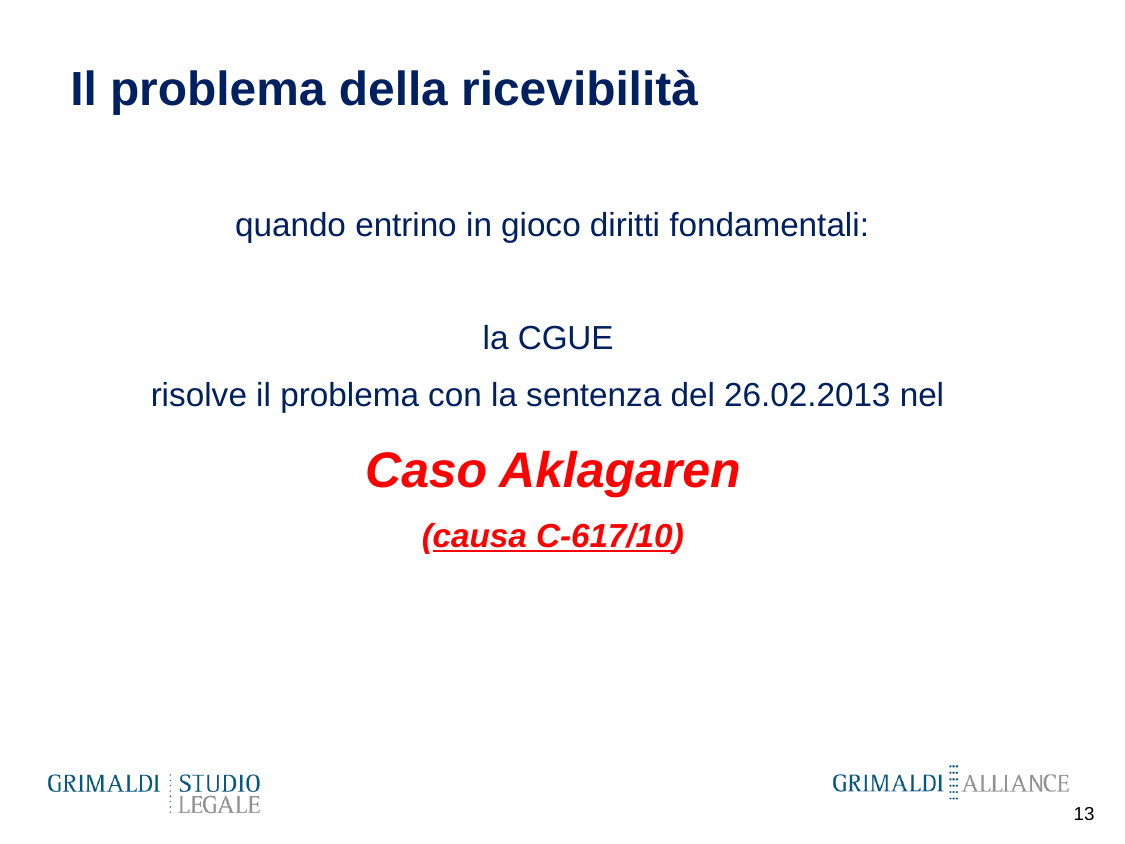

# Il problema della ricevibilità
quando entrino in gioco diritti fondamentali:

la CGUE
risolve il problema con la sentenza del 26.02.2013 nel
Caso Aklagaren
(causa C-617/10)
13